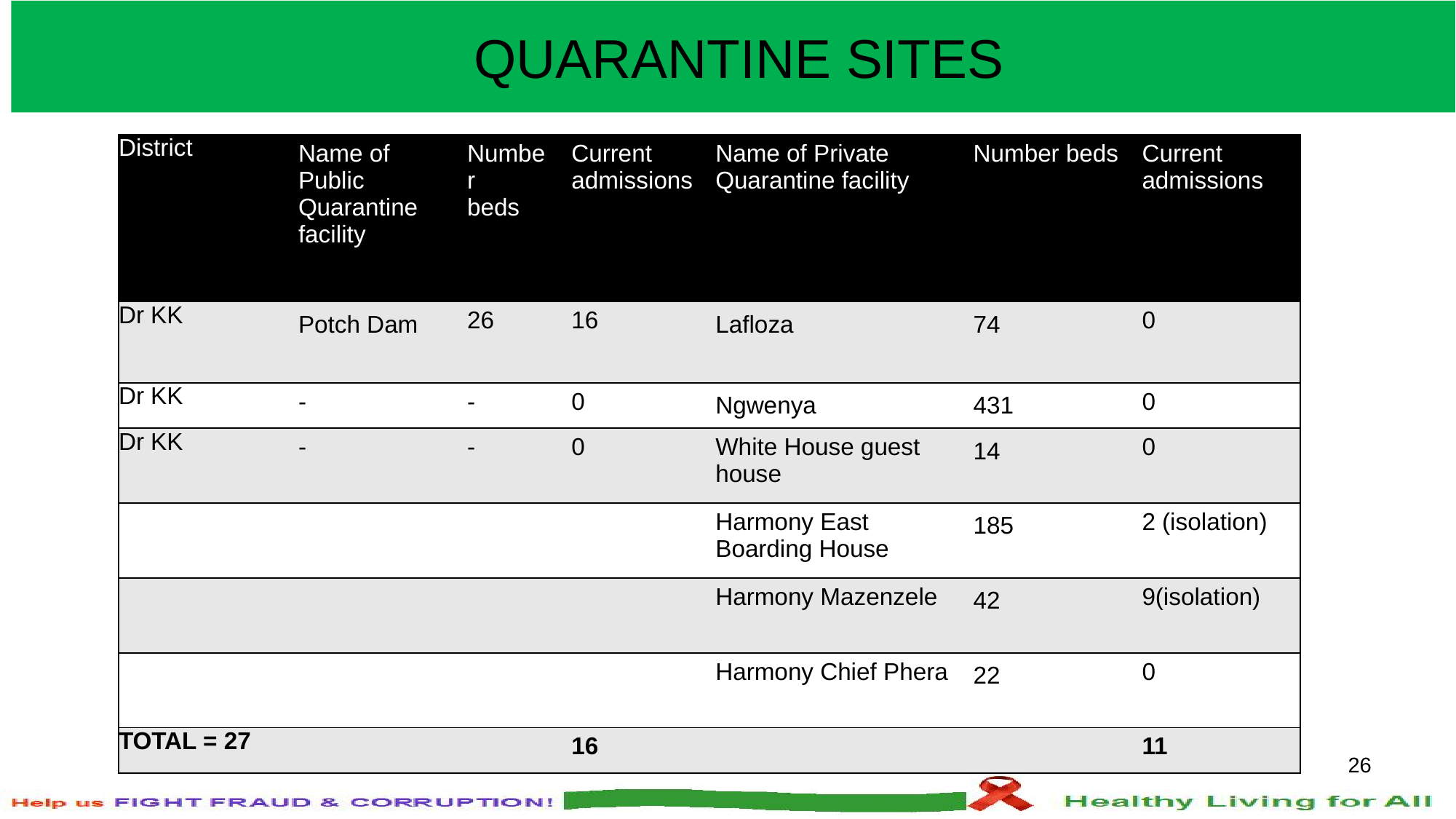

QUARANTINE SITES
| District | Name of Public Quarantine facility | Number beds | Current admissions | Name of Private Quarantine facility | Number beds | Current admissions |
| --- | --- | --- | --- | --- | --- | --- |
| Dr KK | Potch Dam | 26 | 16 | Lafloza | 74 | 0 |
| Dr KK | - | - | 0 | Ngwenya | 431 | 0 |
| Dr KK | - | - | 0 | White House guest house | 14 | 0 |
|  |  |  |  | Harmony East Boarding House | 185 | 2 (isolation) |
|  |  |  |  | Harmony Mazenzele | 42 | 9(isolation) |
|  |  |  |  | Harmony Chief Phera | 22 | 0 |
| TOTAL = 27 |  |  | 16 |  |  | 11 |
26